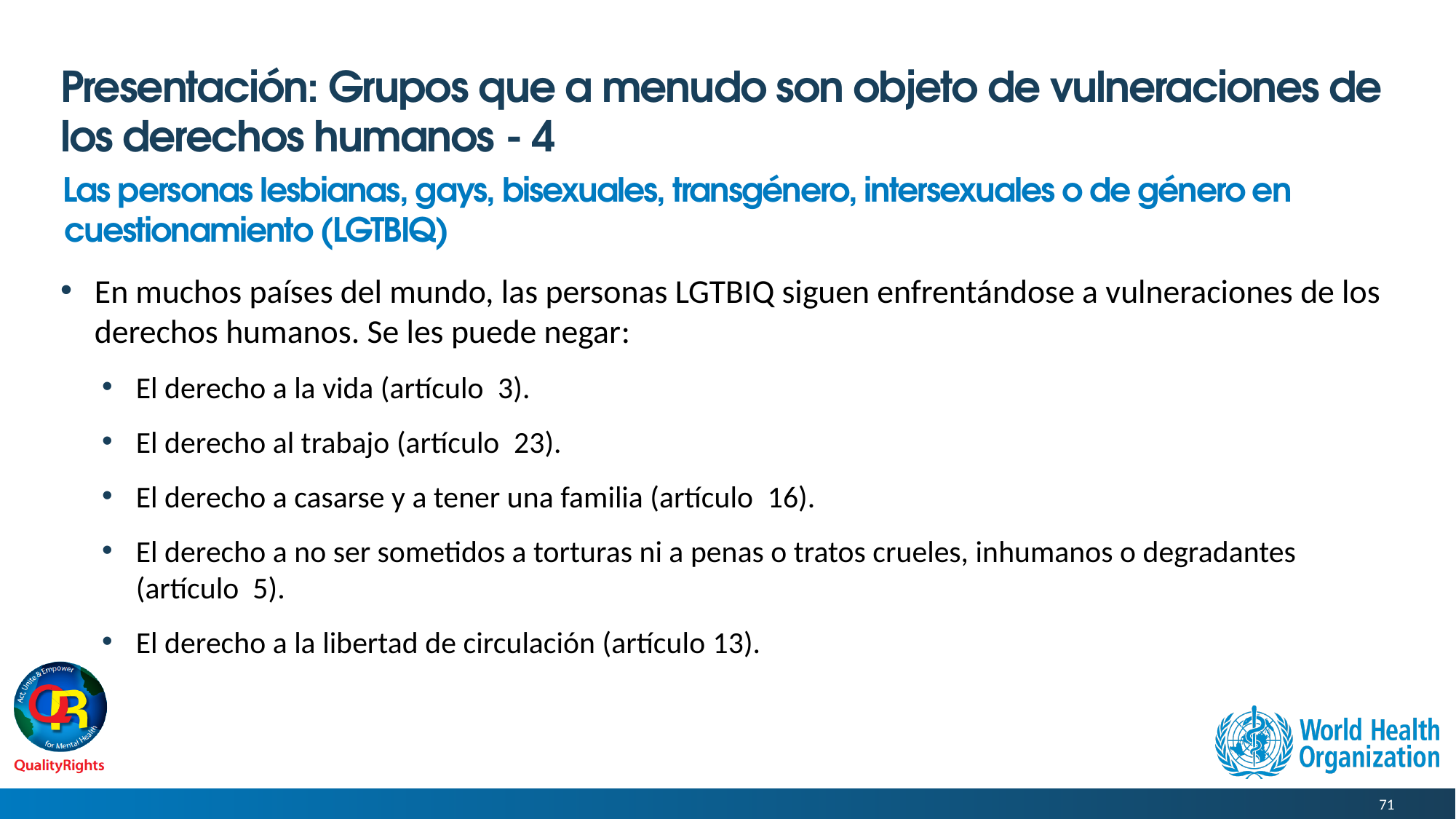

# Presentación: Grupos que a menudo son objeto de vulneraciones de los derechos humanos - 4
    Las personas lesbianas, gays, bisexuales, transgénero, intersexuales o de género en cuestionamiento (LGTBIQ)
En muchos países del mundo, las personas LGTBIQ siguen enfrentándose a vulneraciones de los derechos humanos. Se les puede negar:
El derecho a la vida (artículo  3).
El derecho al trabajo (artículo  23).
El derecho a casarse y a tener una familia (artículo  16).
El derecho a no ser sometidos a torturas ni a penas o tratos crueles, inhumanos o degradantes (artículo  5).
El derecho a la libertad de circulación (artículo 13).

71